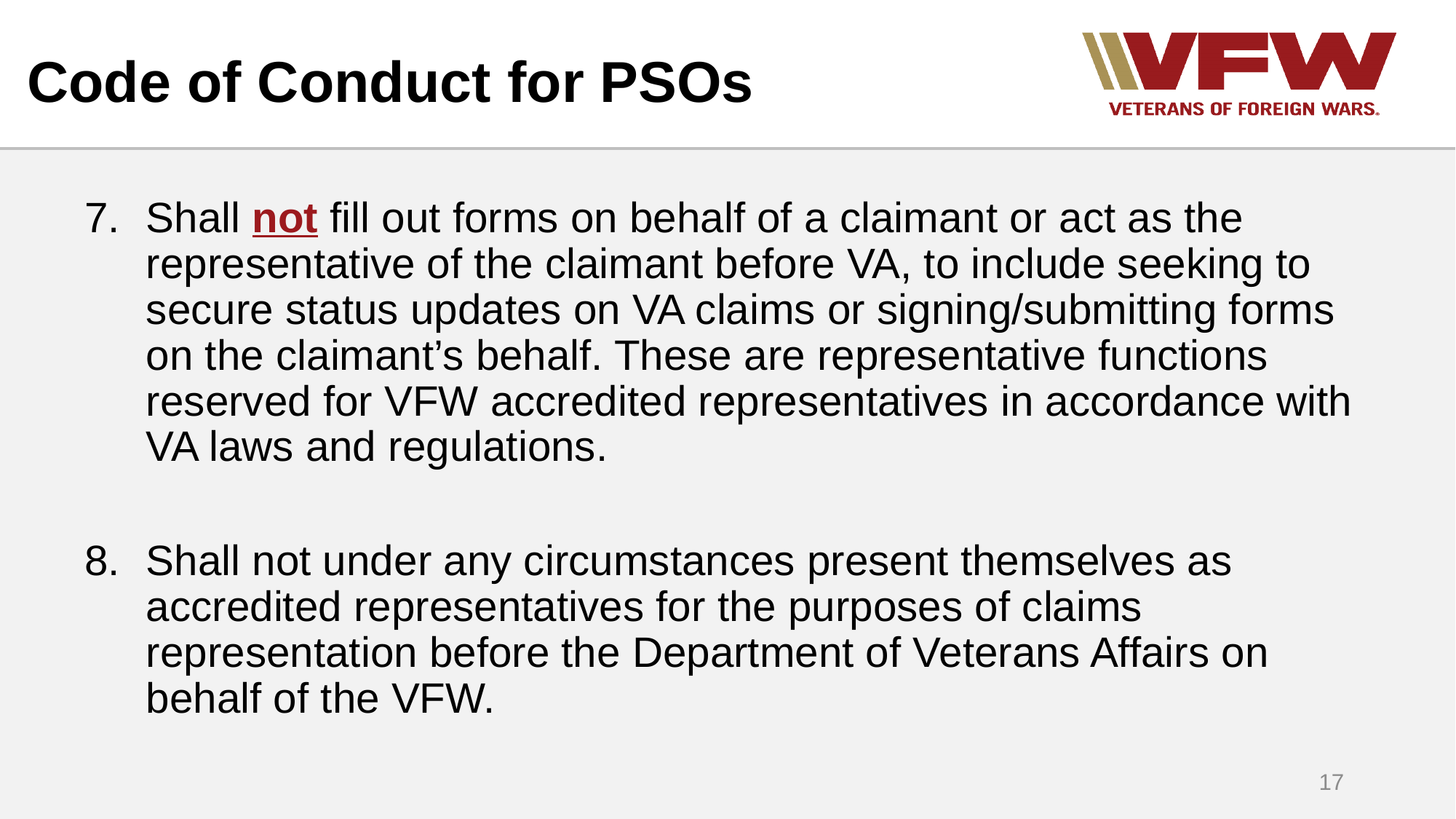

Code of Conduct for PSOs
Shall not fill out forms on behalf of a claimant or act as the representative of the claimant before VA, to include seeking to secure status updates on VA claims or signing/submitting forms on the claimant’s behalf. These are representative functions reserved for VFW accredited representatives in accordance with VA laws and regulations.

Shall not under any circumstances present themselves as accredited representatives for the purposes of claims representation before the Department of Veterans Affairs on behalf of the VFW.

17